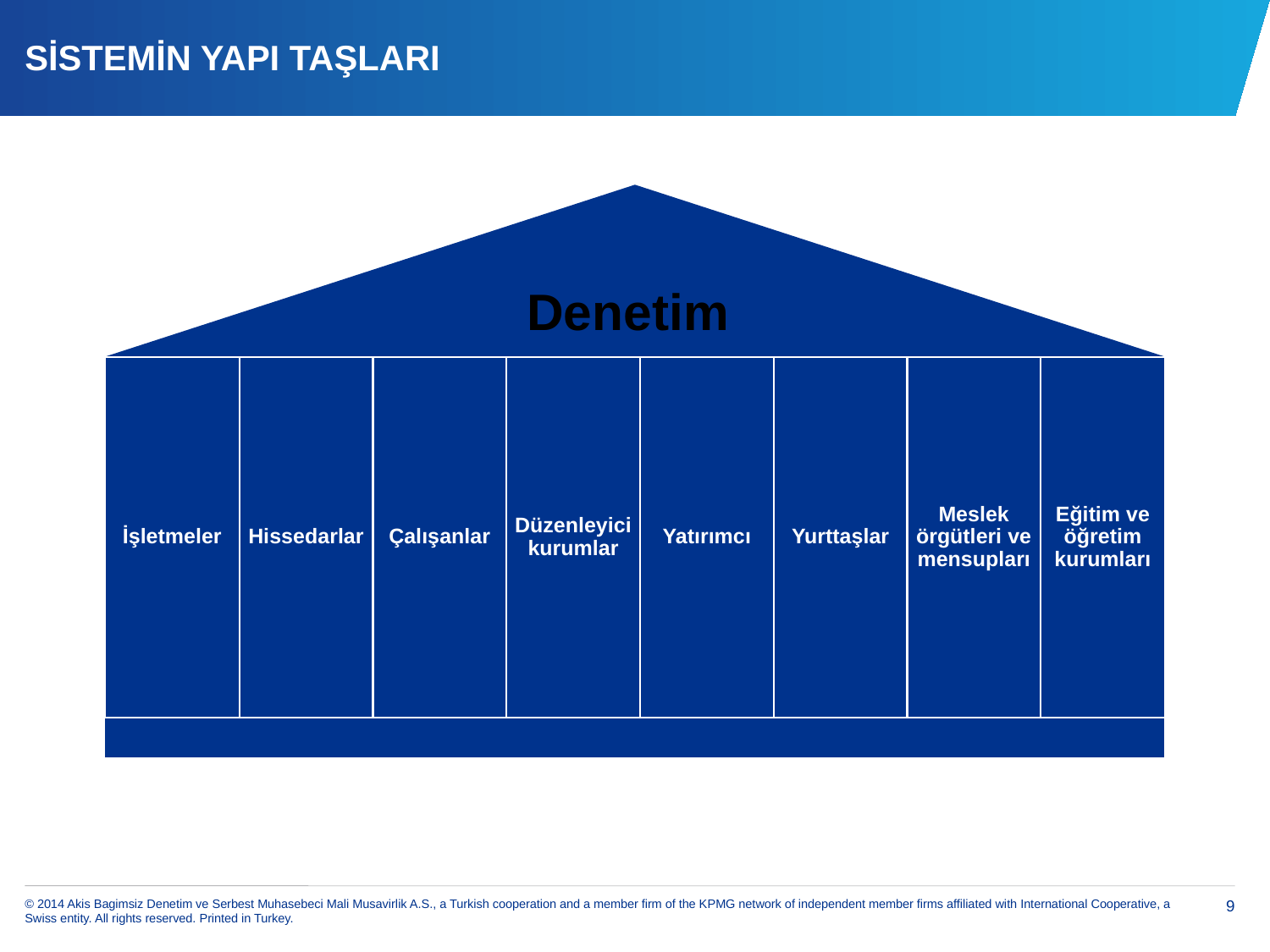

# SİSTEMİN YAPI TAŞLARI

Denetim
İşletmeler
Hissedarlar
Çalışanlar
Düzenleyici kurumlar
Yatırımcı
Yurttaşlar
Meslek örgütleri ve mensupları
Eğitim ve öğretim kurumları
How does the work performed by an Specialist support the audit conclusion?